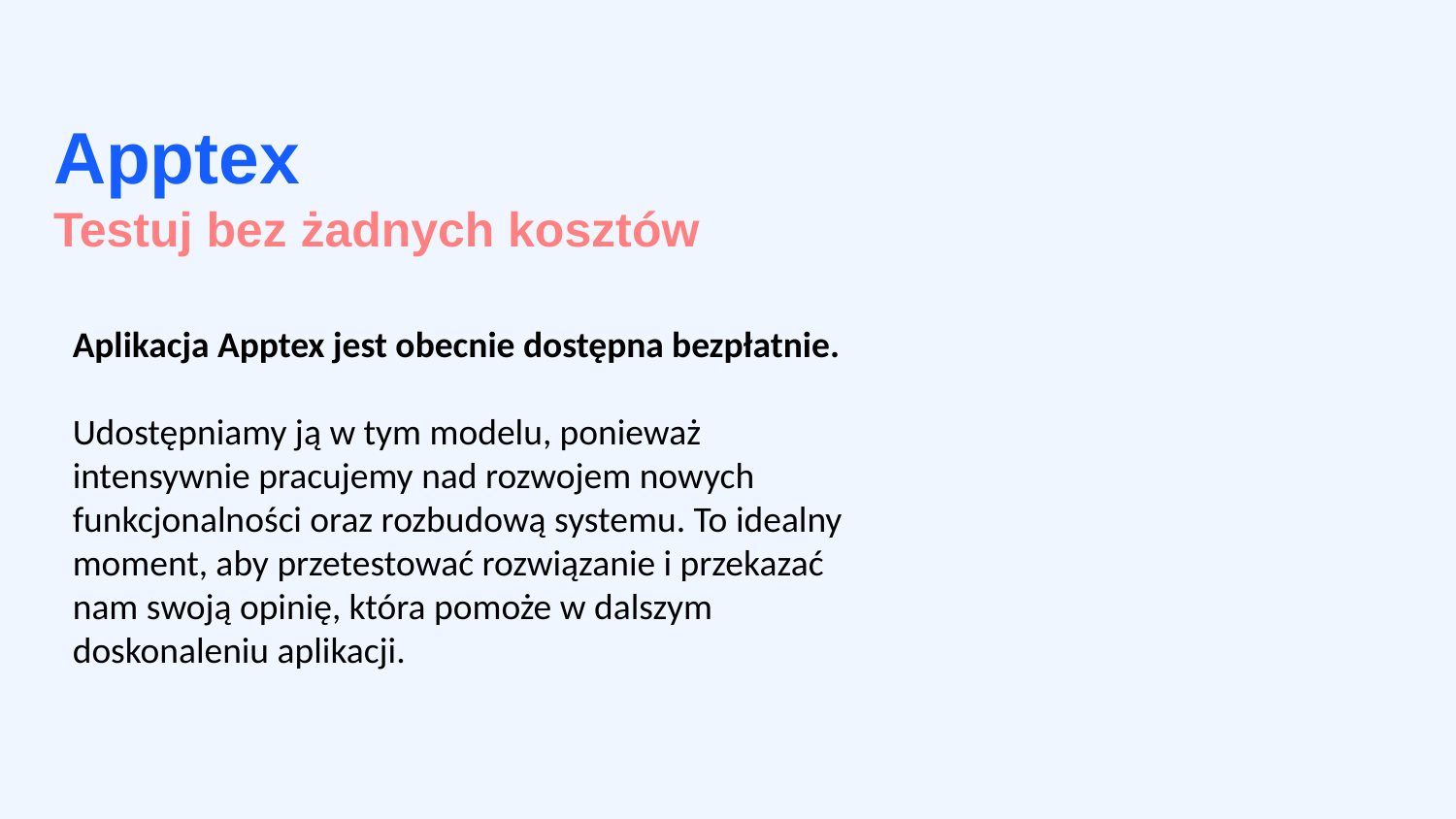

Apptex
Testuj bez żadnych kosztów
Aplikacja Apptex jest obecnie dostępna bezpłatnie.
Udostępniamy ją w tym modelu, ponieważ intensywnie pracujemy nad rozwojem nowych funkcjonalności oraz rozbudową systemu. To idealny moment, aby przetestować rozwiązanie i przekazać nam swoją opinię, która pomoże w dalszym doskonaleniu aplikacji.